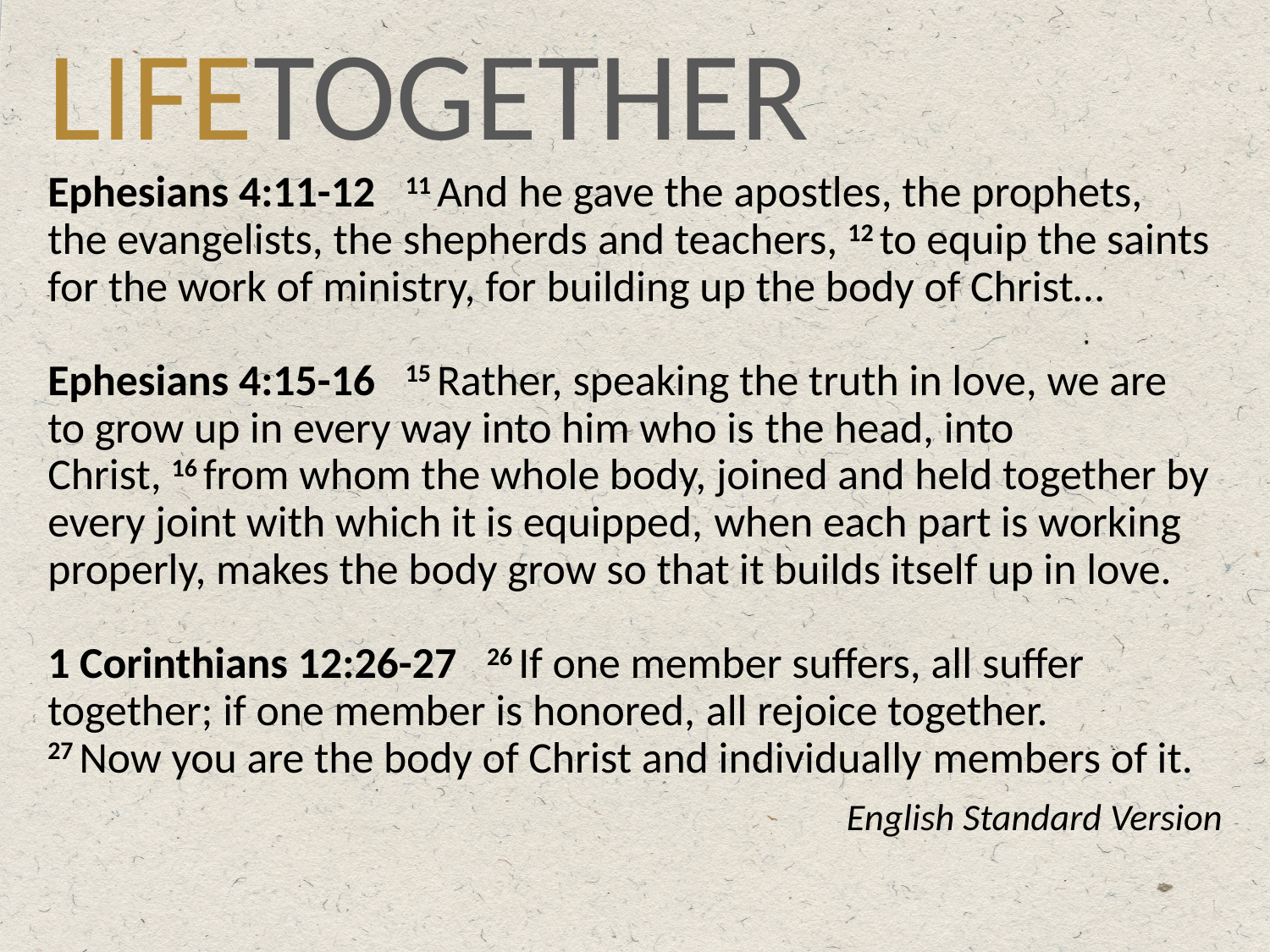

# LIFETOGETHER
Ephesians 4:11-12   11 And he gave the apostles, the prophets, the evangelists, the shepherds and teachers, 12 to equip the saints for the work of ministry, for building up the body of Christ…

Ephesians 4:15-16   15 Rather, speaking the truth in love, we are to grow up in every way into him who is the head, into Christ, 16 from whom the whole body, joined and held together by every joint with which it is equipped, when each part is working properly, makes the body grow so that it builds itself up in love.

1 Corinthians 12:26-27   26 If one member suffers, all suffer together; if one member is honored, all rejoice together. 27 Now you are the body of Christ and individually members of it.
English Standard Version